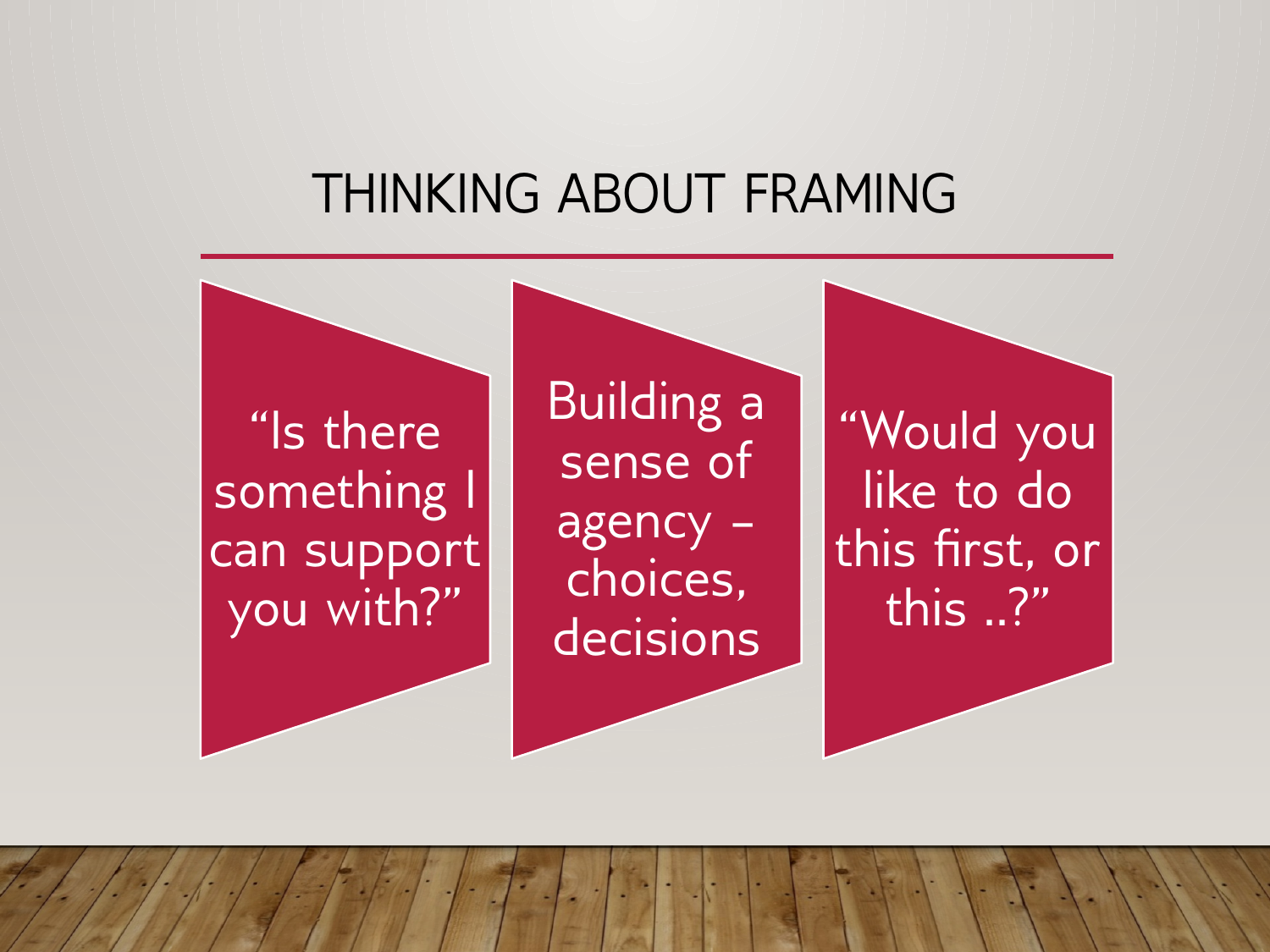

# Thinking about framing
“Is there something I can support you with?”
Building a sense of agency – choices, decisions
“Would you like to do this first, or this ..?”